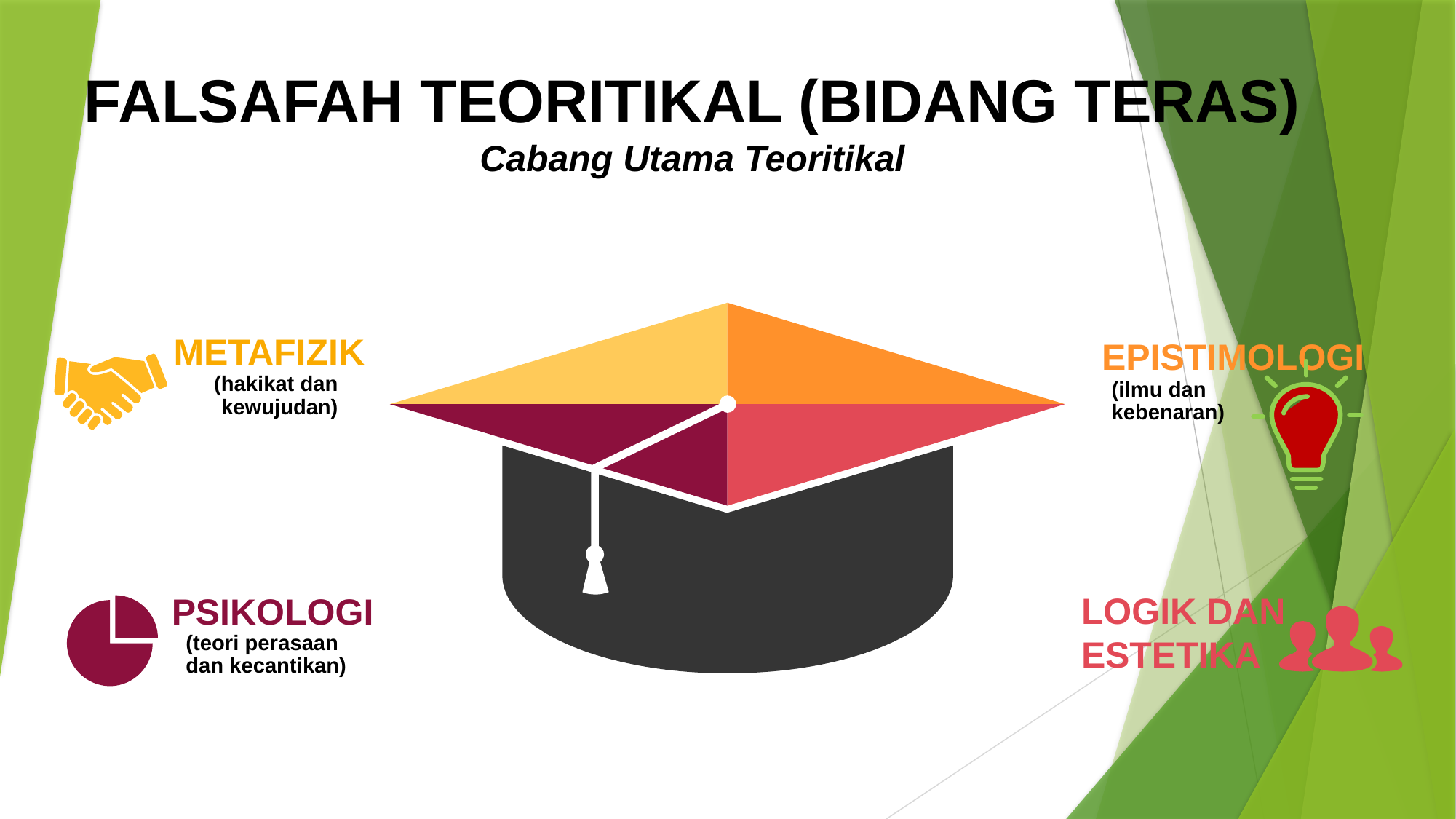

FALSAFAH TEORITIKAL (BIDANG TERAS)
Cabang Utama Teoritikal

METAFIZIK
EPISTIMOLOGI

(hakikat dan kewujudan)
(ilmu dan kebenaran)

LOGIK DAN
ESTETIKA
PSIKOLOGI

(teori perasaan dan kecantikan)